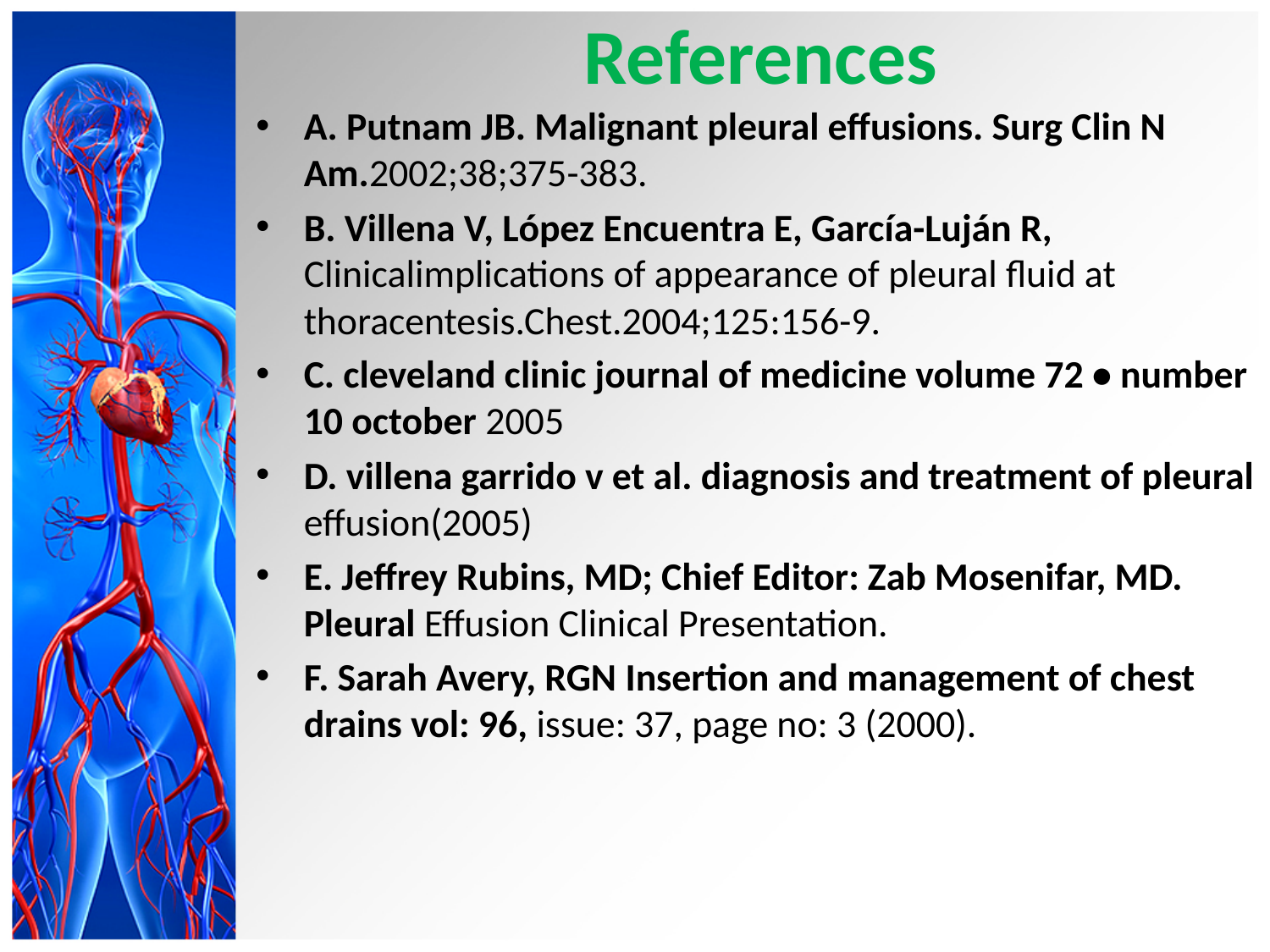

# References
A. Putnam JB. Malignant pleural effusions. Surg Clin N Am.2002;38;375-383.
B. Villena V, López Encuentra E, García-Luján R, Clinicalimplications of appearance of pleural fluid at thoracentesis.Chest.2004;125:156-9.
C. cleveland clinic journal of medicine volume 72 • number 10 october 2005
D. villena garrido v et al. diagnosis and treatment of pleural effusion(2005)
E. Jeffrey Rubins, MD; Chief Editor: Zab Mosenifar, MD. Pleural Effusion Clinical Presentation.
F. Sarah Avery, RGN Insertion and management of chest drains vol: 96, issue: 37, page no: 3 (2000).